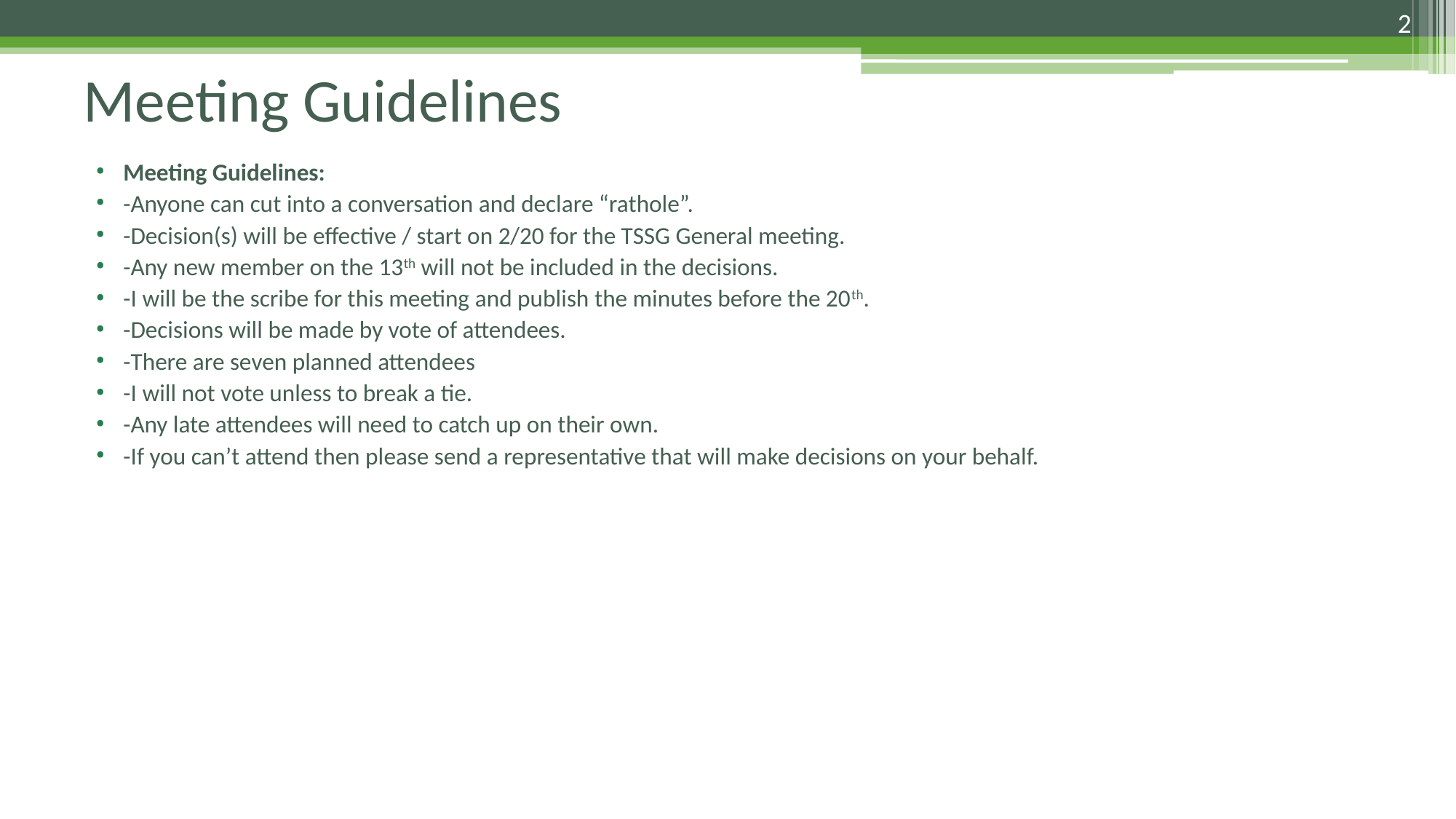

2
# Meeting Guidelines
Meeting Guidelines:
-Anyone can cut into a conversation and declare “rathole”.
-Decision(s) will be effective / start on 2/20 for the TSSG General meeting.
-Any new member on the 13th will not be included in the decisions.
-I will be the scribe for this meeting and publish the minutes before the 20th.
-Decisions will be made by vote of attendees.
-There are seven planned attendees
-I will not vote unless to break a tie.
-Any late attendees will need to catch up on their own.
-If you can’t attend then please send a representative that will make decisions on your behalf.